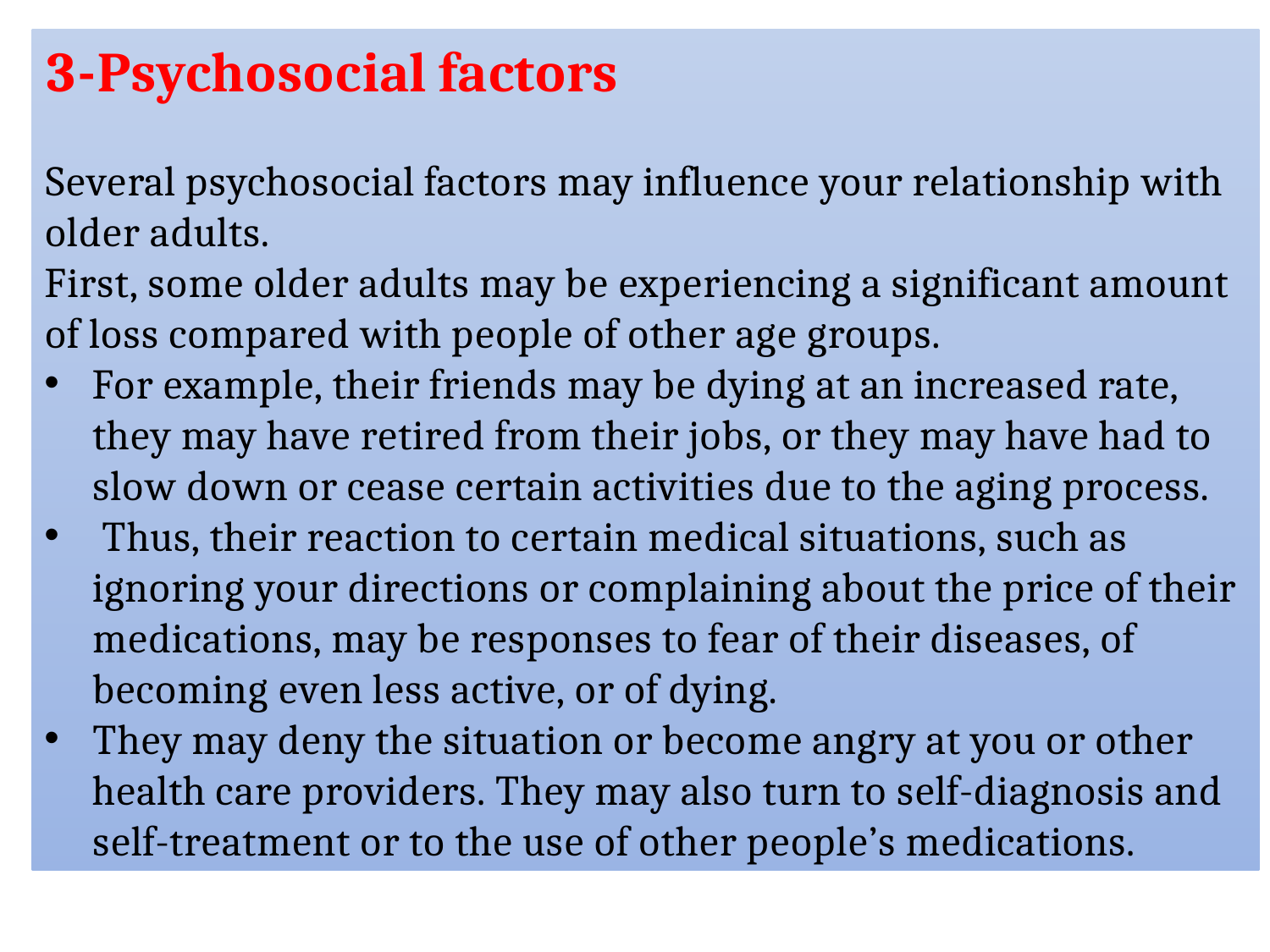

3-Psychosocial factors

Several psychosocial factors may influence your relationship with older adults.
First, some older adults may be experiencing a significant amount of loss compared with people of other age groups.
For example, their friends may be dying at an increased rate, they may have retired from their jobs, or they may have had to slow down or cease certain activities due to the aging process.
 Thus, their reaction to certain medical situations, such as ignoring your directions or complaining about the price of their medications, may be responses to fear of their diseases, of becoming even less active, or of dying.
They may deny the situation or become angry at you or other health care providers. They may also turn to self-diagnosis and self-treatment or to the use of other people’s medications.